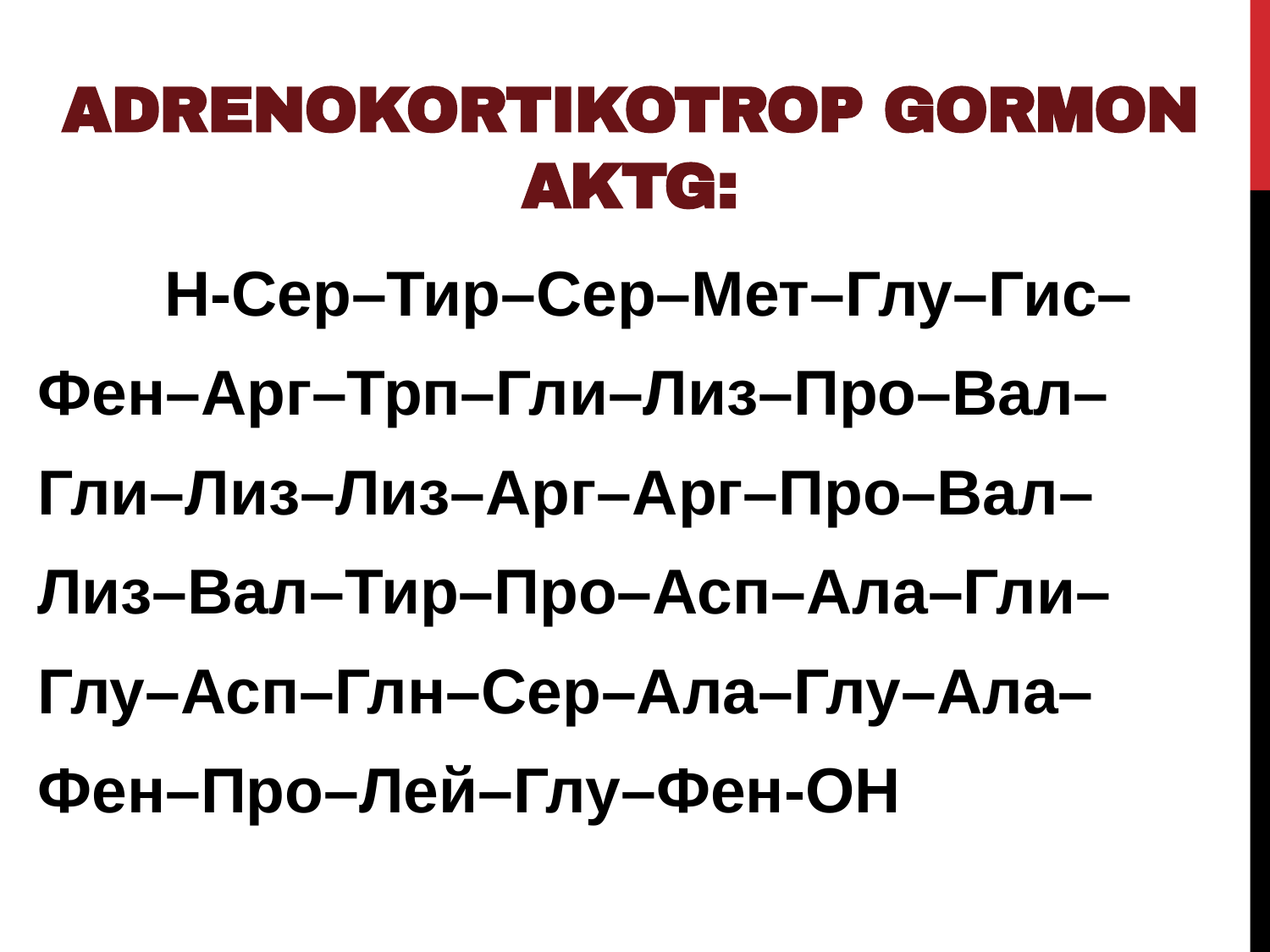

# Adrenokortikotrop gormon AKTG:
	Н-Сер–Тир–Сер–Мет–Глу–Гис–
Фен–Арг–Трп–Гли–Лиз–Про–Вал–
Гли–Лиз–Лиз–Aрг–Aрг–Про–Вал–
Лиз–Вал–Тир–Про–Асп–Ала–Гли–
Глу–Асп–Глн–Сер–Ала–Глу–Ала–
Фен–Про–Лей–Глу–Фен-ОН